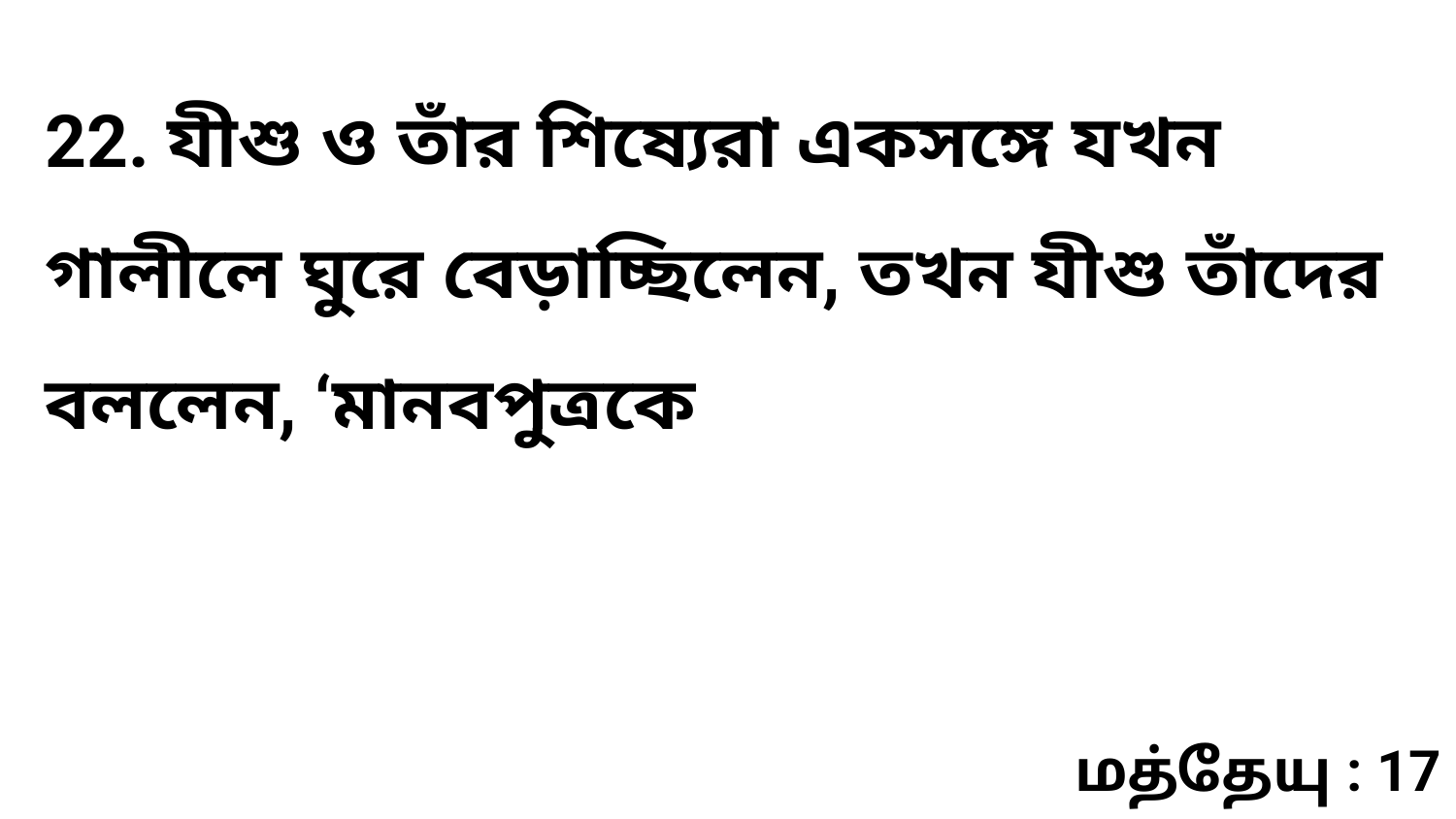

22. যীশু ও তাঁর শিষ্যেরা একসঙ্গে যখন গালীলে ঘুরে বেড়াচ্ছিলেন, তখন যীশু তাঁদের বললেন, ‘মানবপুত্রকে
மத்தேயு : 17